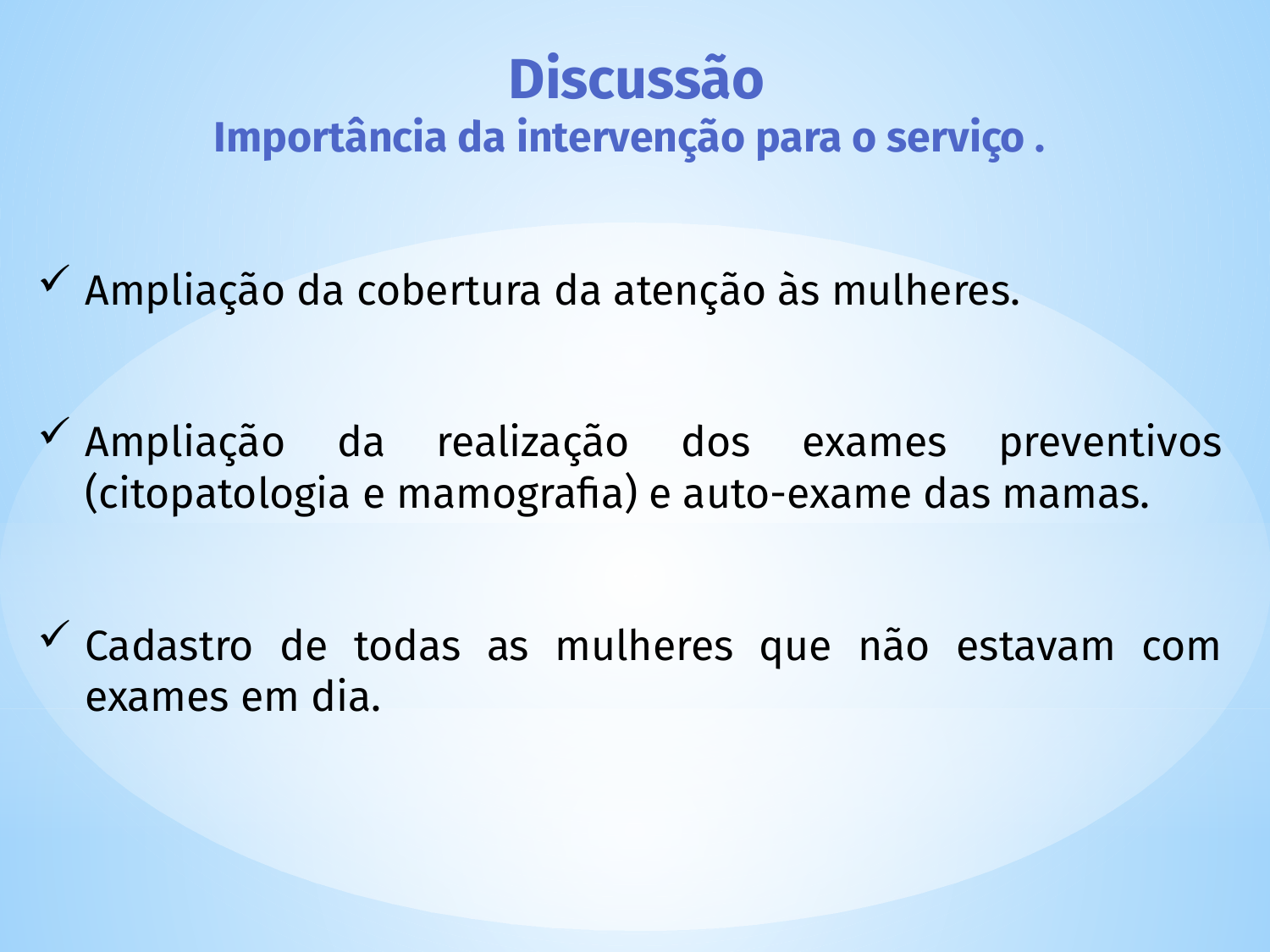

Discussão
Importância da intervenção para o serviço .

Ampliação da cobertura da atenção às mulheres.

Ampliação da realização dos exames preventivos (citopatologia e mamografia) e auto-exame das mamas.

Cadastro de todas as mulheres que não estavam com exames em dia.